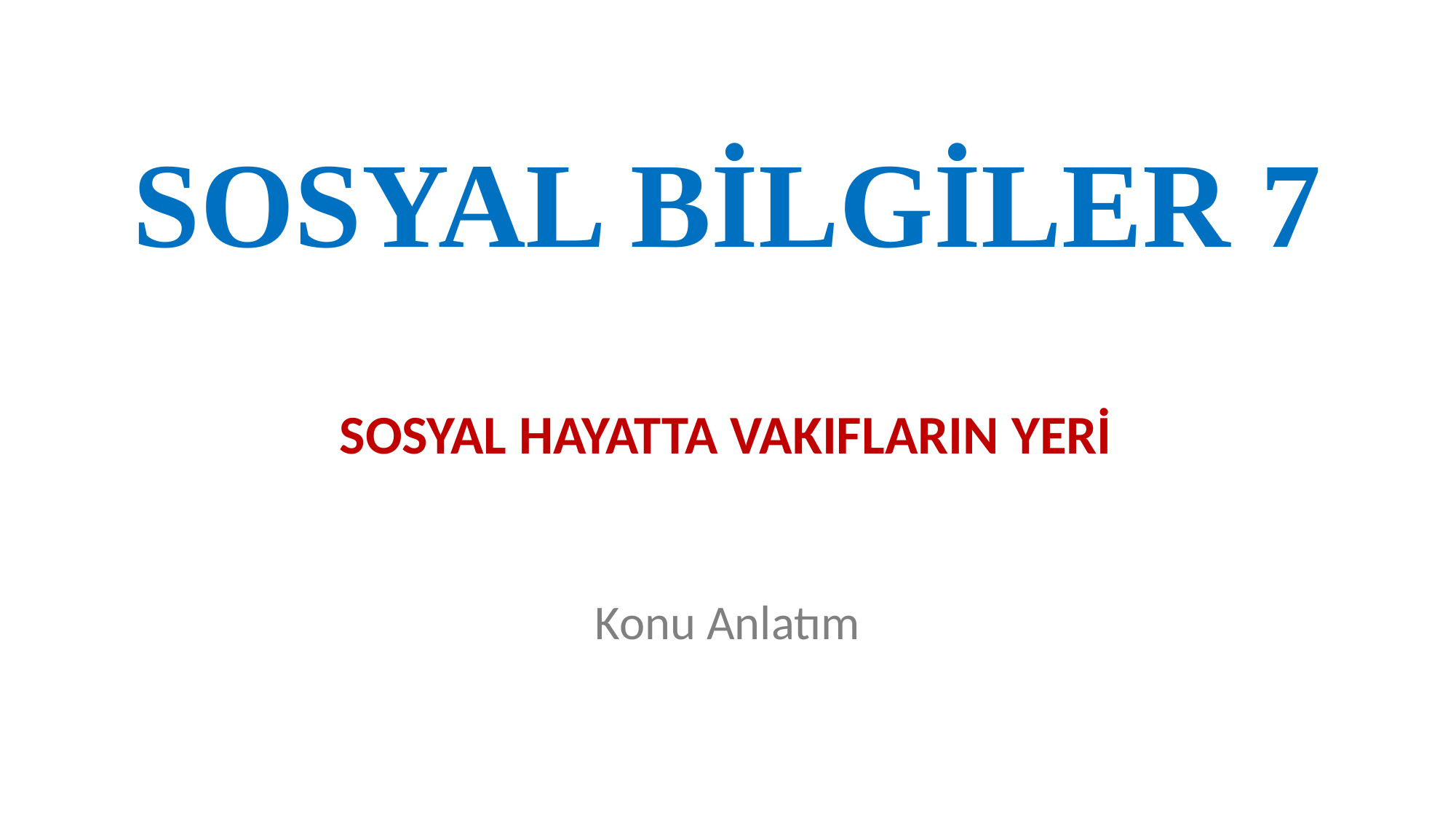

SOSYAL BİLGİLER 7
SOSYAL HAYATTA VAKIFLARIN YERİ
Konu Anlatım